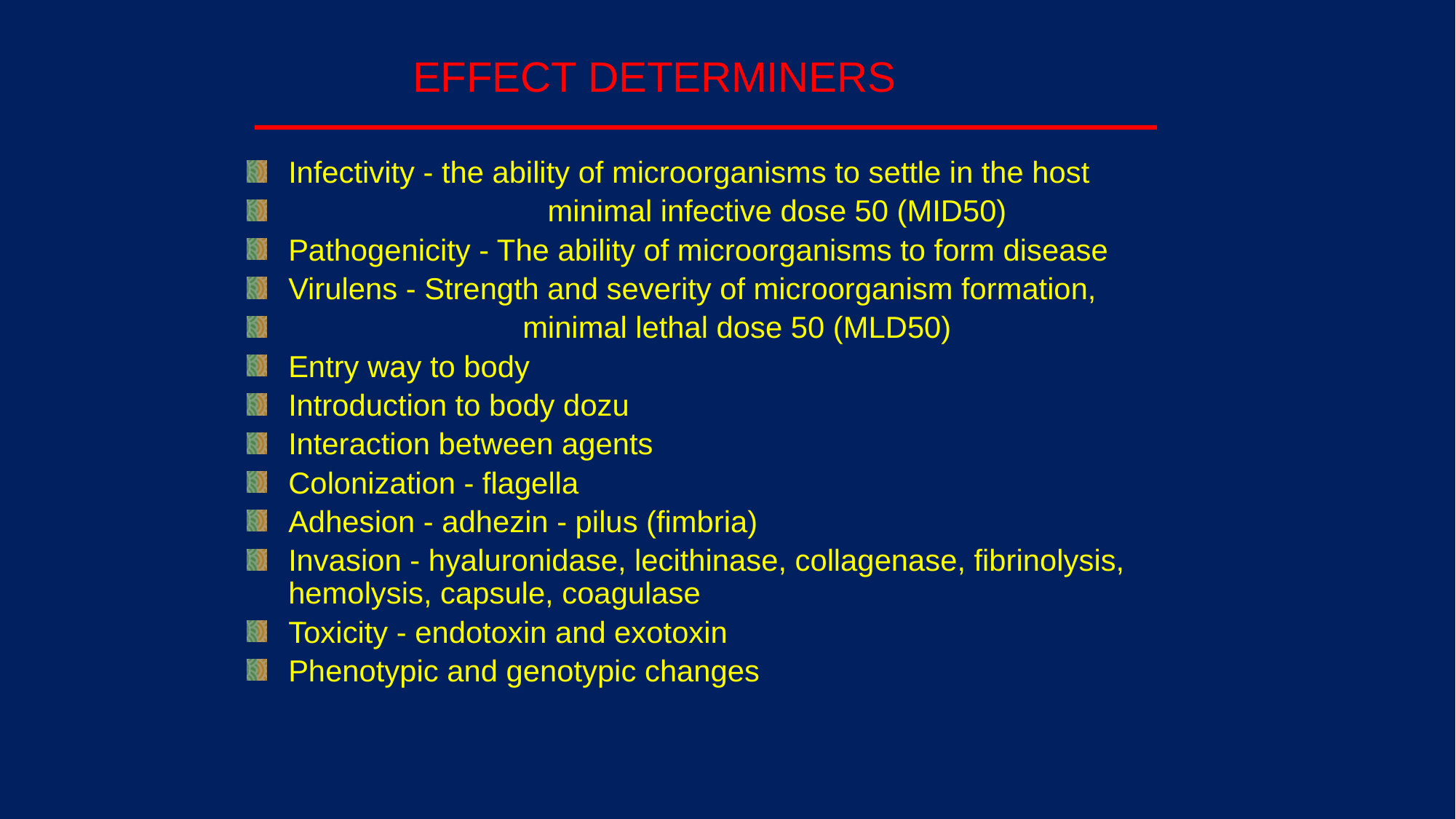

# EFFECT DETERMINERS

Infectivity - the ability of microorganisms to settle in the host
                               minimal infective dose 50 (MID50)
Pathogenicity - The ability of microorganisms to form disease
Virulens - Strength and severity of microorganism formation,
                            minimal lethal dose 50 (MLD50)
Entry way to body
Introduction to body dozu
Interaction between agents
Colonization - flagella
Adhesion - adhezin - pilus (fimbria)
Invasion - hyaluronidase, lecithinase, collagenase, fibrinolysis, hemolysis, capsule, coagulase
Toxicity - endotoxin and exotoxin
Phenotypic and genotypic changes